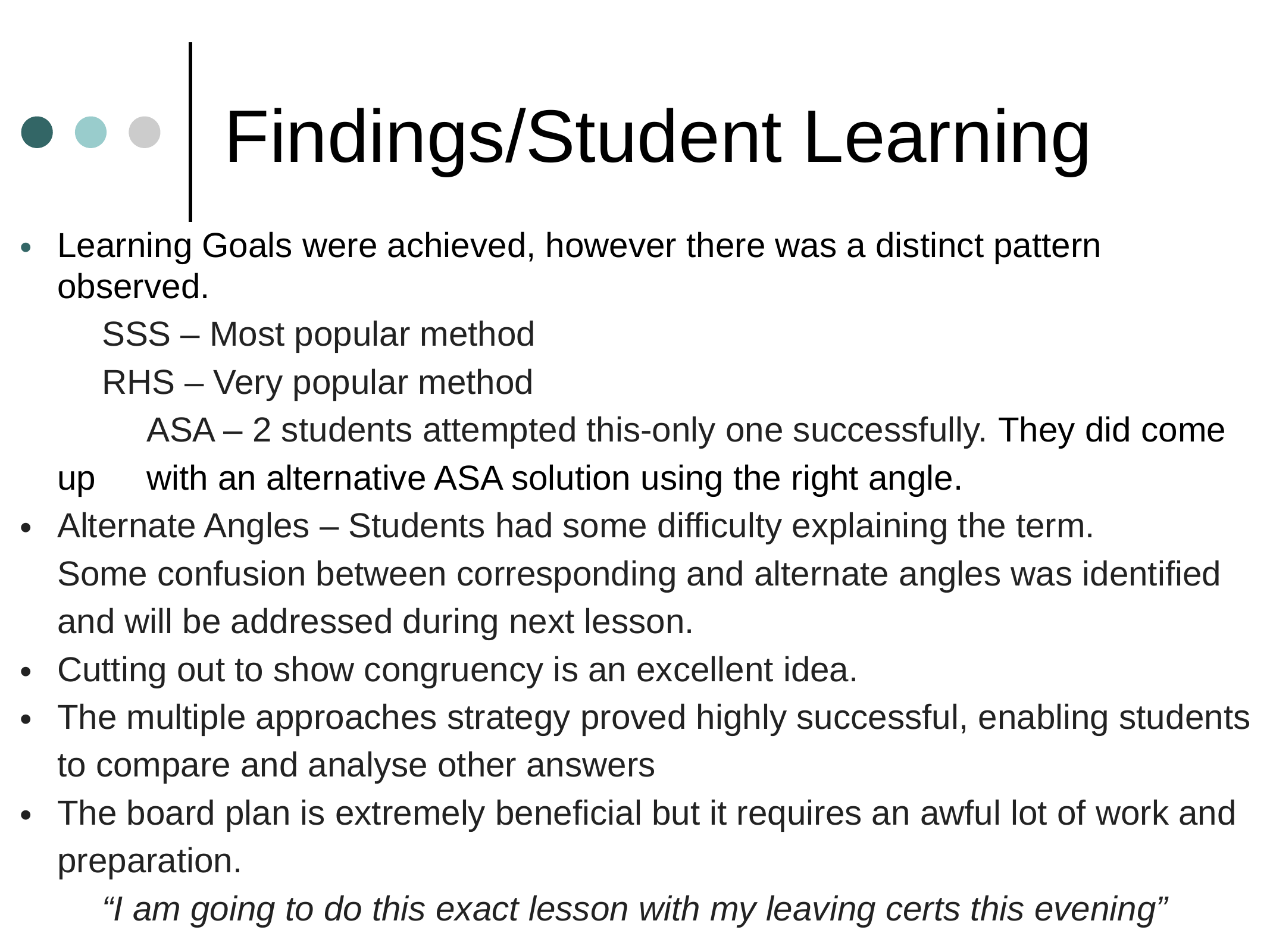

# Findings/Student Learning
Learning Goals were achieved, however there was a distinct pattern observed.
	SSS – Most popular method
	RHS – Very popular method
	ASA – 2 students attempted this-only one successfully. They did come up 	with an alternative ASA solution using the right angle.
Alternate Angles – Students had some difficulty explaining the term.
Some confusion between corresponding and alternate angles was identified and will be addressed during next lesson.
Cutting out to show congruency is an excellent idea.
The multiple approaches strategy proved highly successful, enabling students to compare and analyse other answers
The board plan is extremely beneficial but it requires an awful lot of work and preparation.
	“I am going to do this exact lesson with my leaving certs this evening”